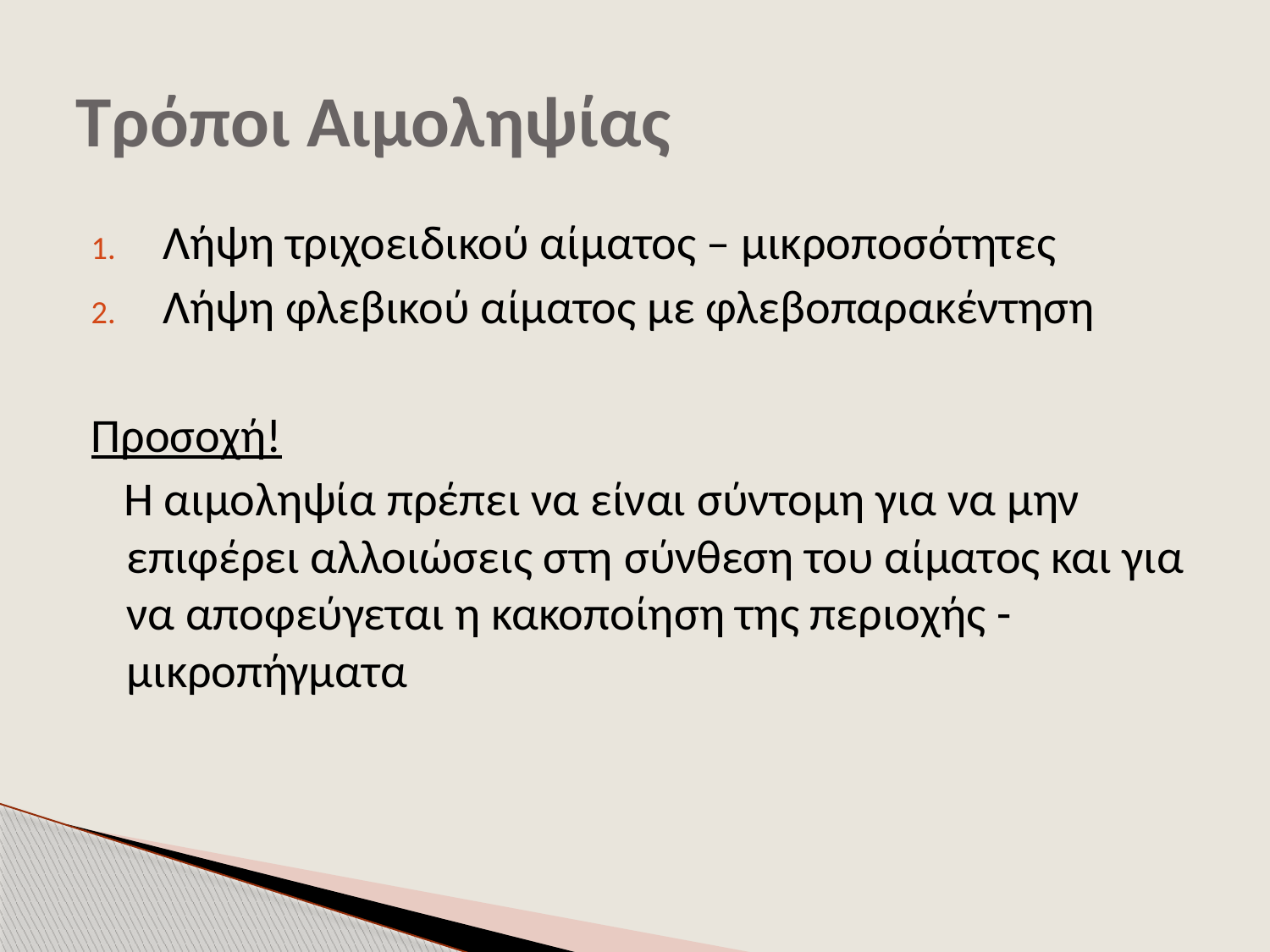

# Τρόποι Αιμοληψίας
Λήψη τριχοειδικού αίματος – μικροποσότητες
Λήψη φλεβικού αίματος με φλεβοπαρακέντηση

Προσοχή!
   Η αιμοληψία πρέπει να είναι σύντομη για να μην επιφέρει αλλοιώσεις στη σύνθεση του αίματος και για να αποφεύγεται η κακοποίηση της περιοχής - μικροπήγματα